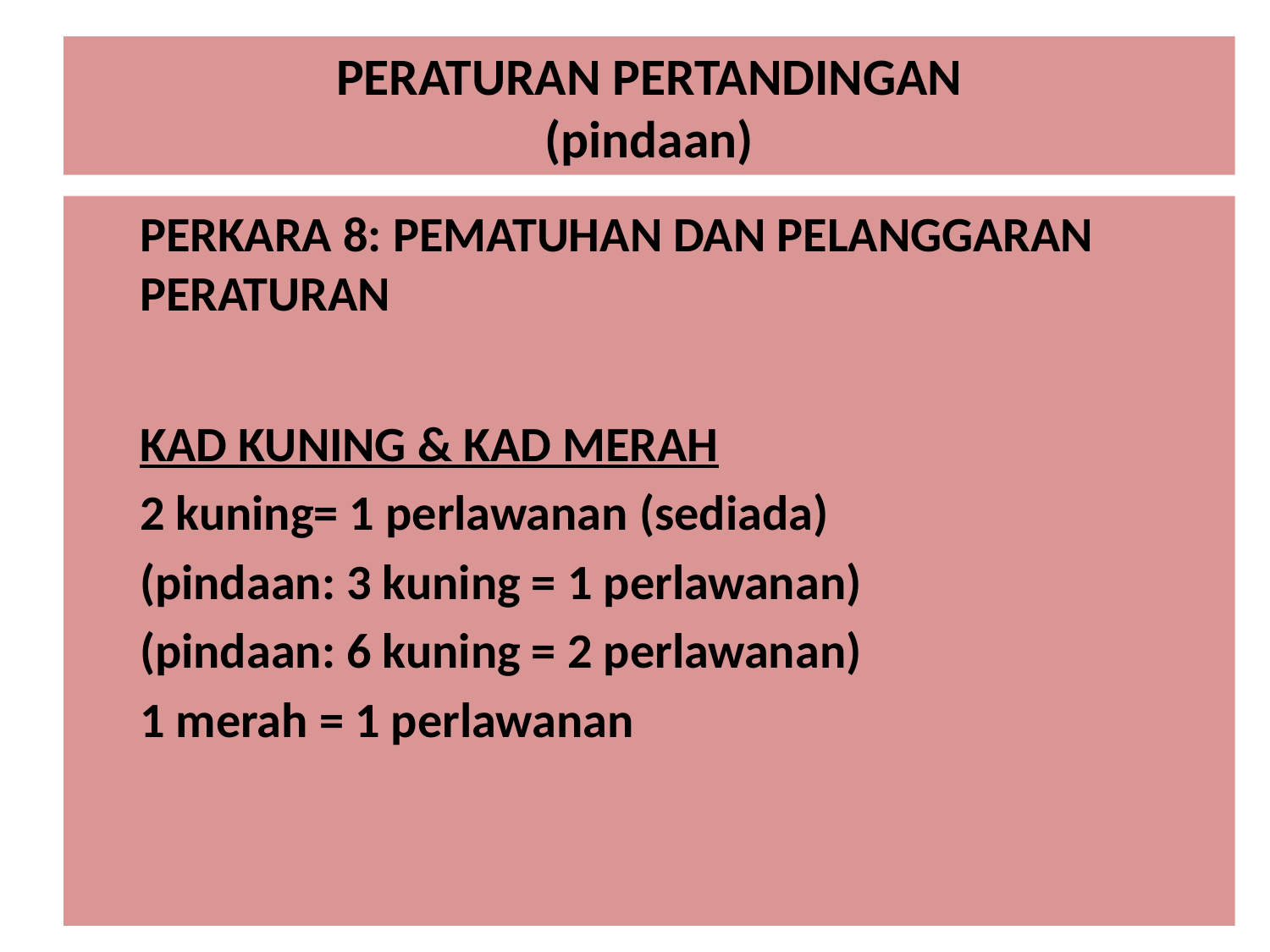

# PERATURAN PERTANDINGAN (pindaan)
PERKARA 8: PEMATUHAN DAN PELANGGARAN PERATURAN

KAD KUNING & KAD MERAH
2 kuning= 1 perlawanan (sediada)
(pindaan: 3 kuning = 1 perlawanan)
(pindaan: 6 kuning = 2 perlawanan)
1 merah = 1 perlawanan